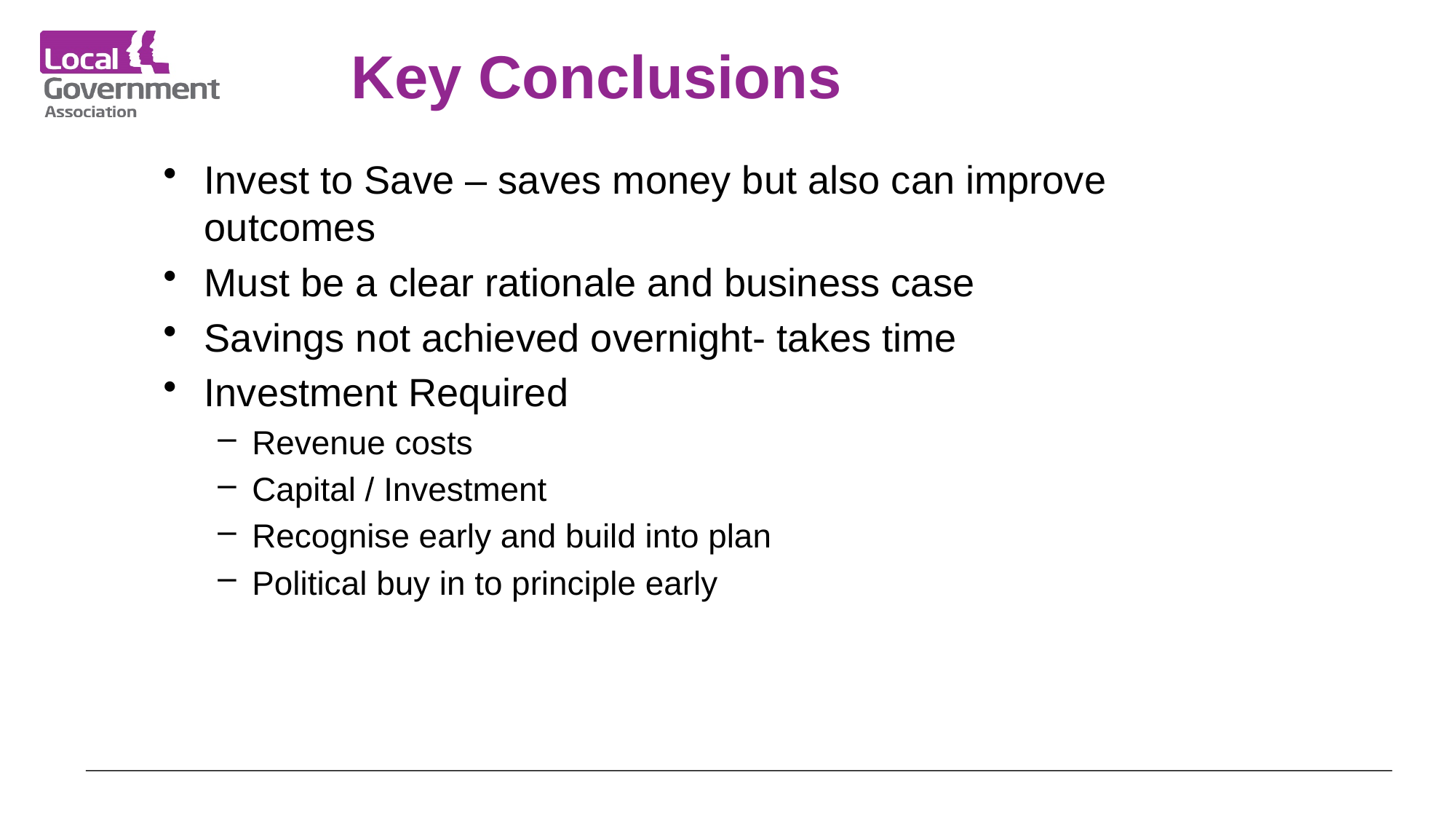

# Key Conclusions
Invest to Save – saves money but also can improve outcomes
Must be a clear rationale and business case
Savings not achieved overnight- takes time
Investment Required
Revenue costs
Capital / Investment
Recognise early and build into plan
Political buy in to principle early